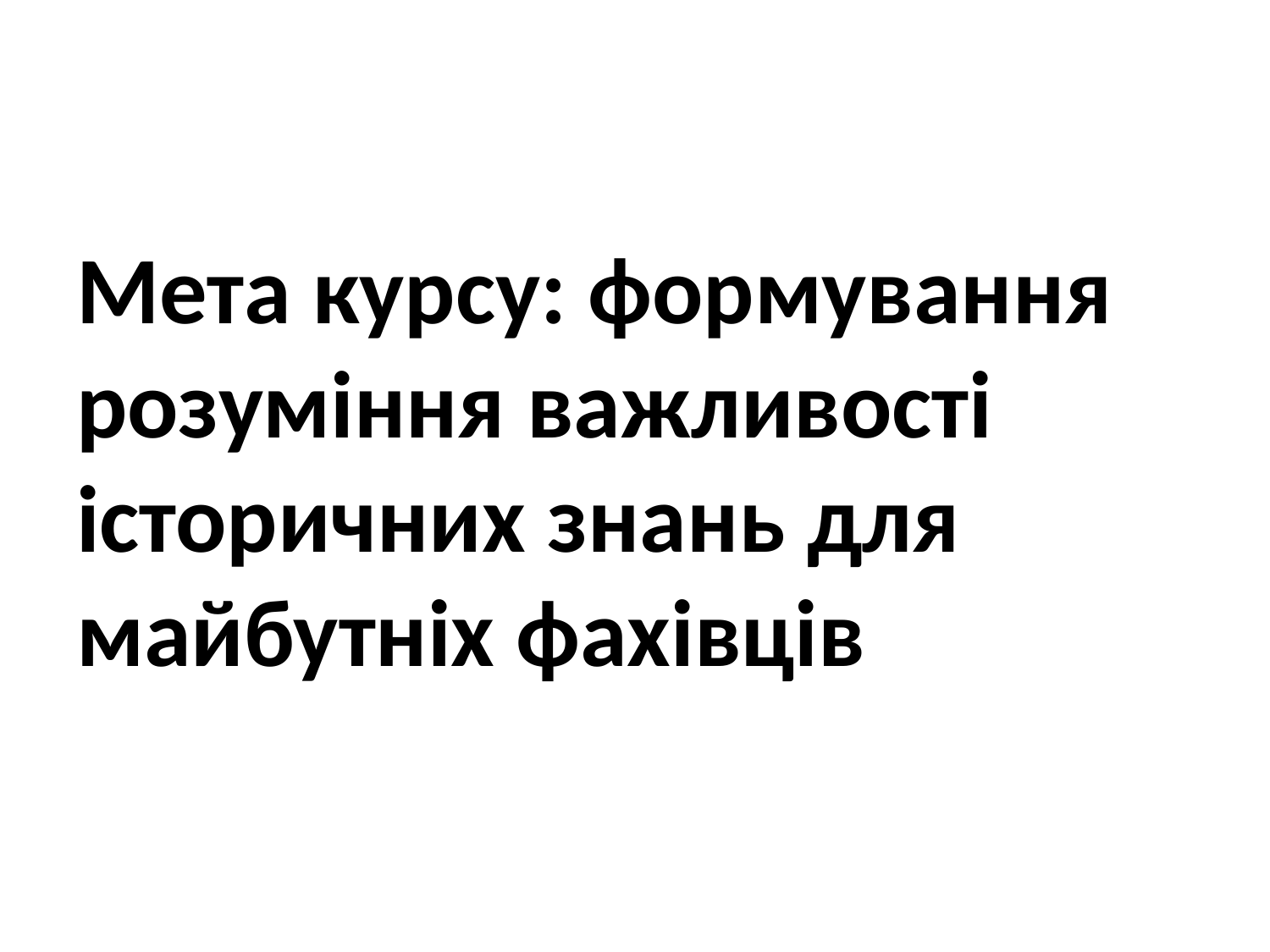

#
Мета курсу: формування розуміння важливості історичних знань для майбутніх фахівців